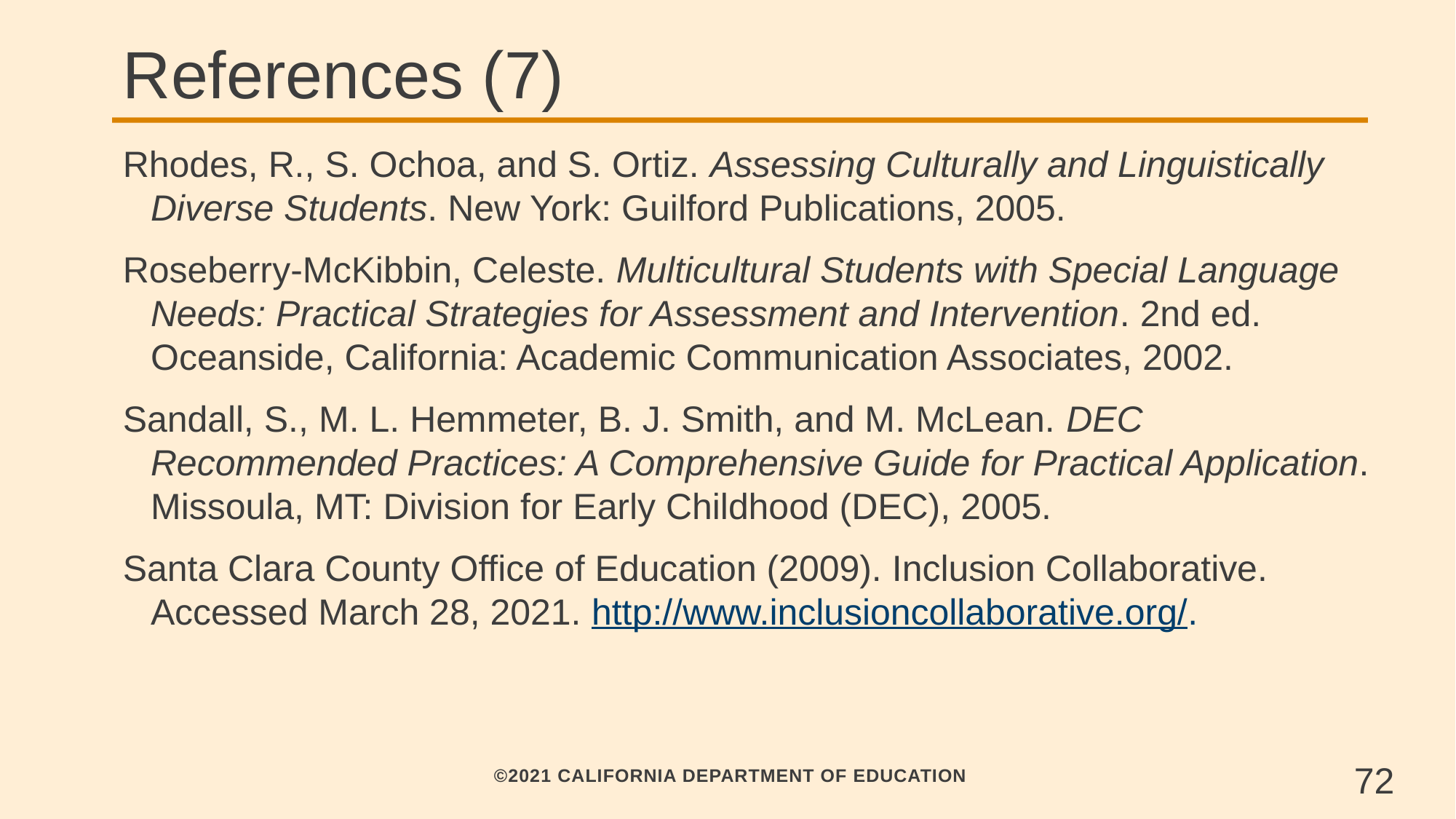

# References (7)
Rhodes, R., S. Ochoa, and S. Ortiz. Assessing Culturally and Linguistically Diverse Students. New York: Guilford Publications, 2005.
Roseberry-McKibbin, Celeste. Multicultural Students with Special Language Needs: Practical Strategies for Assessment and Intervention. 2nd ed. Oceanside, California: Academic Communication Associates, 2002.
Sandall, S., M. L. Hemmeter, B. J. Smith, and M. McLean. DEC Recommended Practices: A Comprehensive Guide for Practical Application. Missoula, MT: Division for Early Childhood (DEC), 2005.
Santa Clara County Office of Education (2009). Inclusion Collaborative. Accessed March 28, 2021. http://www.inclusioncollaborative.org/.
72